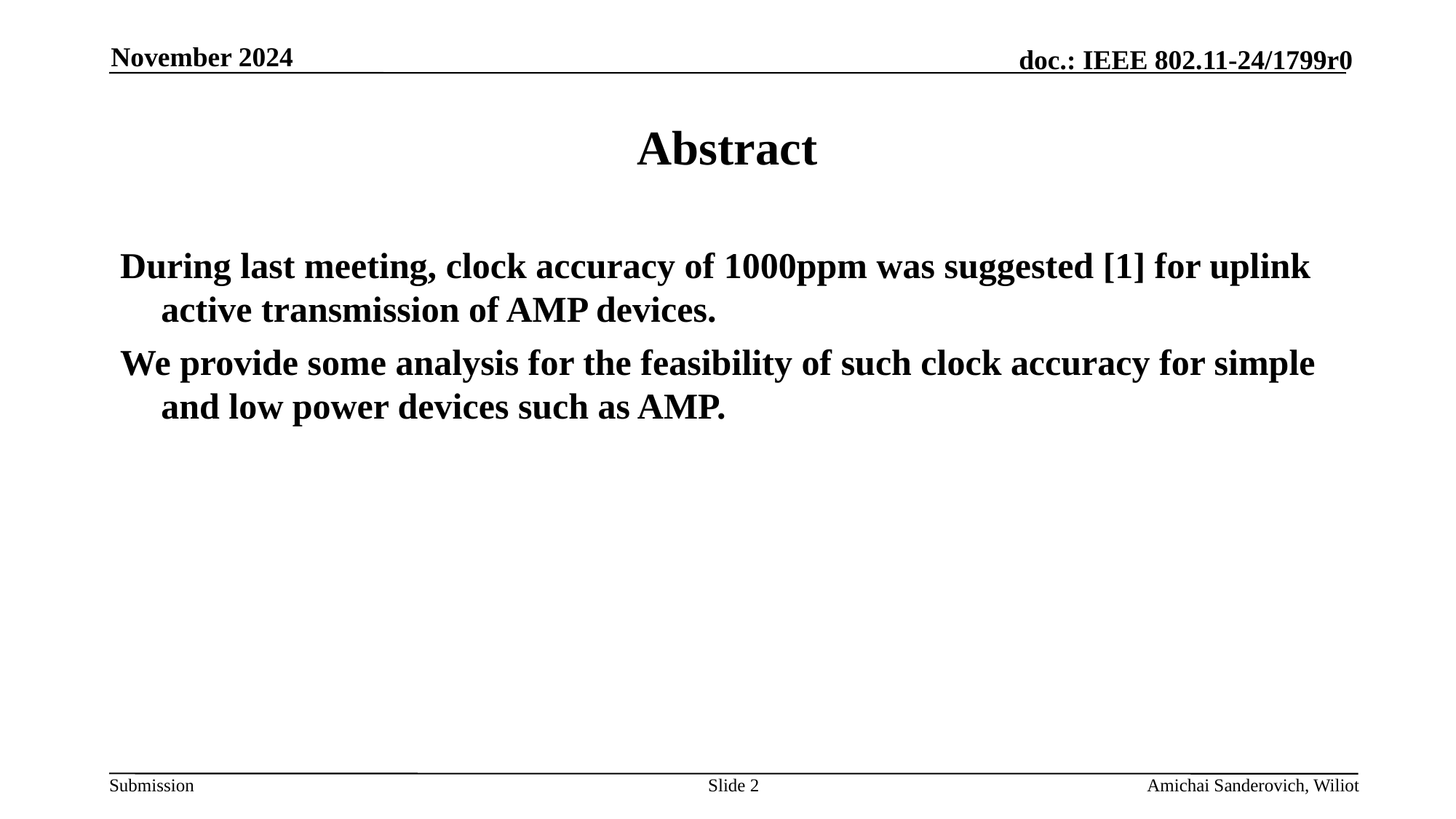

November 2024
# Abstract
During last meeting, clock accuracy of 1000ppm was suggested [1] for uplink active transmission of AMP devices.
We provide some analysis for the feasibility of such clock accuracy for simple and low power devices such as AMP.
Slide 2
Amichai Sanderovich, Wiliot